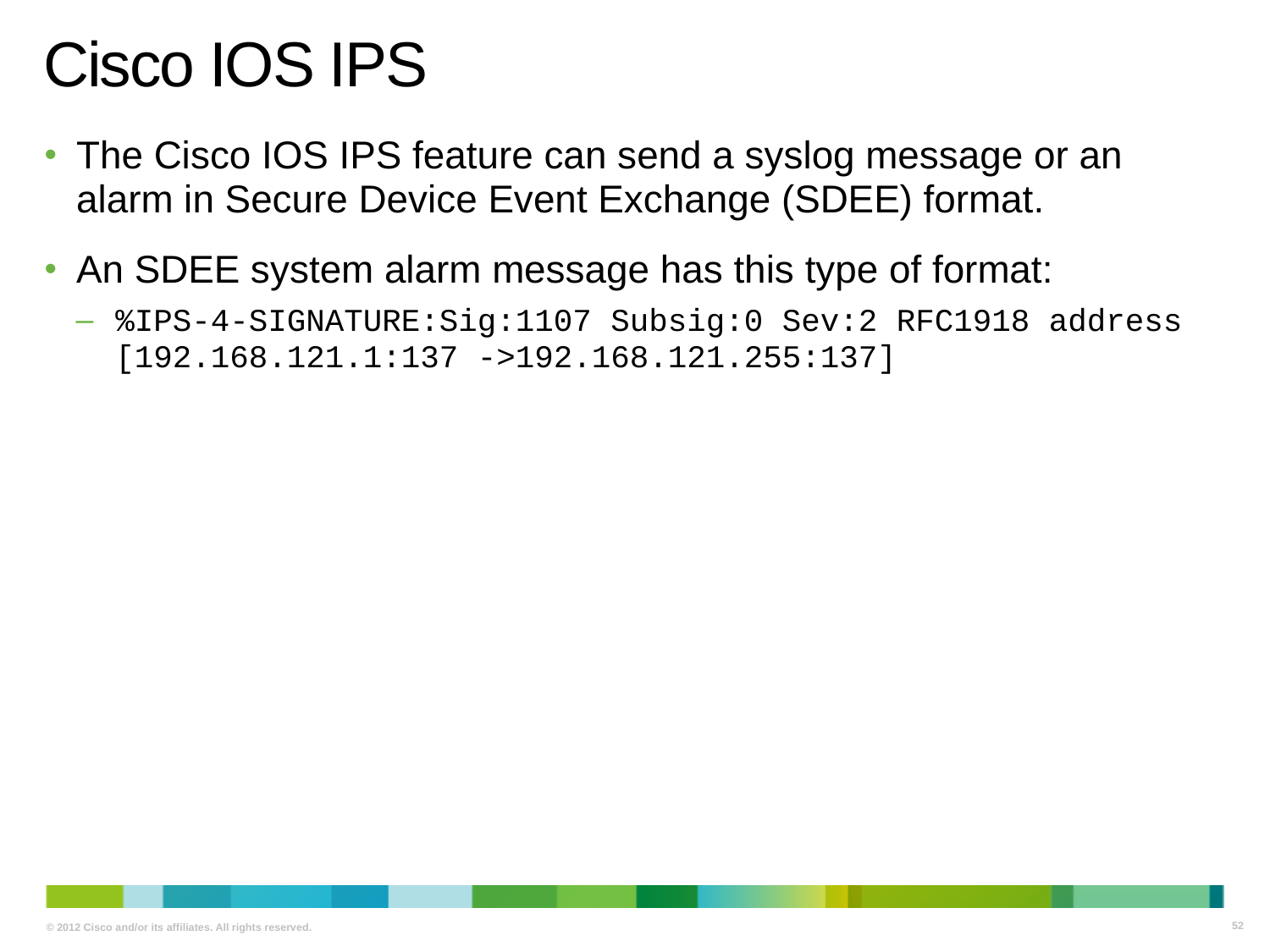

# Cisco IOS IPS
The Cisco IOS IPS feature can send a syslog message or an alarm in Secure Device Event Exchange (SDEE) format.
An SDEE system alarm message has this type of format:
%IPS-4-SIGNATURE:Sig:1107 Subsig:0 Sev:2 RFC1918 address [192.168.121.1:137 ->192.168.121.255:137]